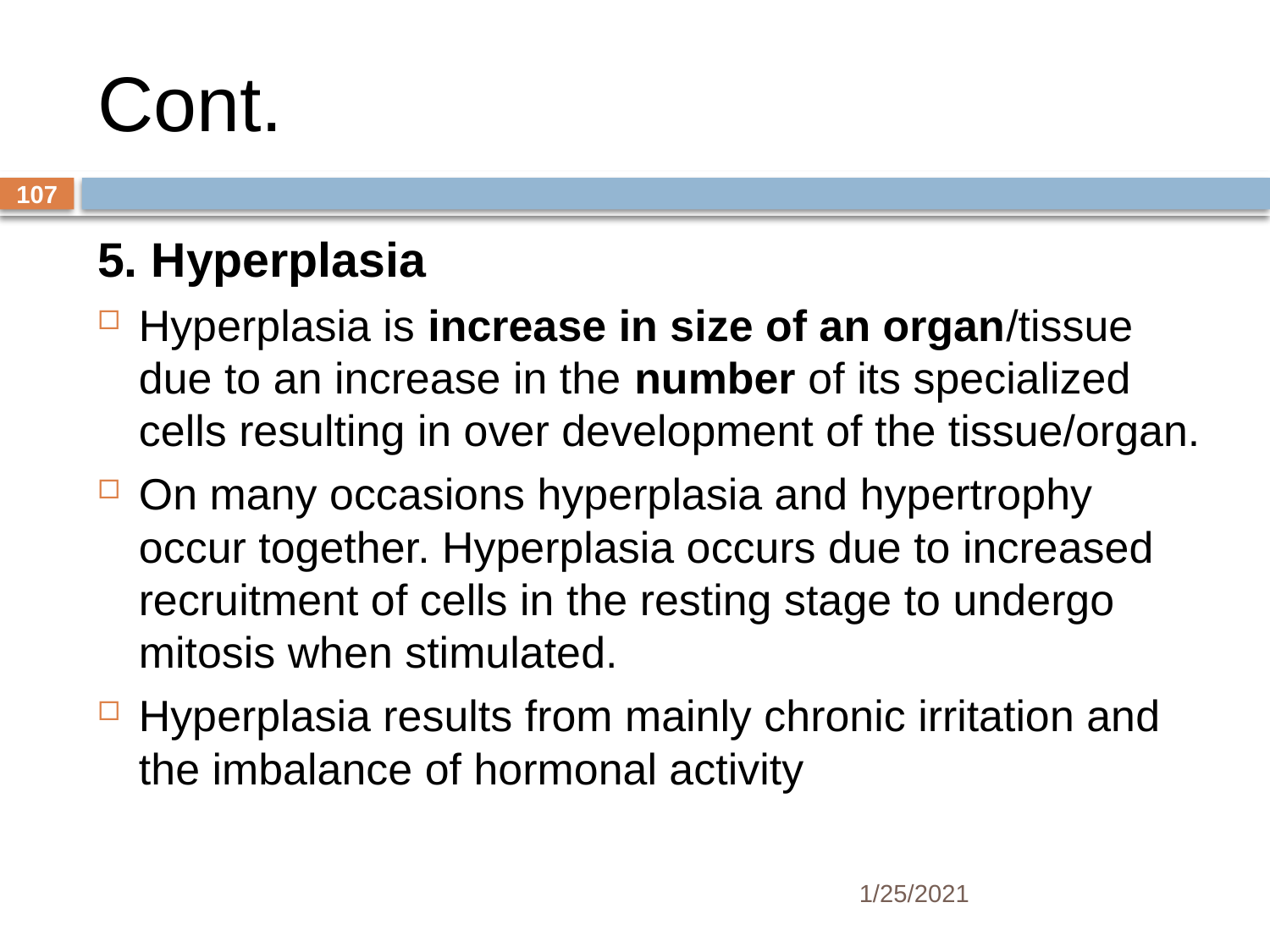

# Cont.
107
5. Hyperplasia
Hyperplasia is increase in size of an organ/tissue due to an increase in the number of its specialized cells resulting in over development of the tissue/organ.
On many occasions hyperplasia and hypertrophy occur together. Hyperplasia occurs due to increased recruitment of cells in the resting stage to undergo mitosis when stimulated.
Hyperplasia results from mainly chronic irritation and the imbalance of hormonal activity

1/25/2021